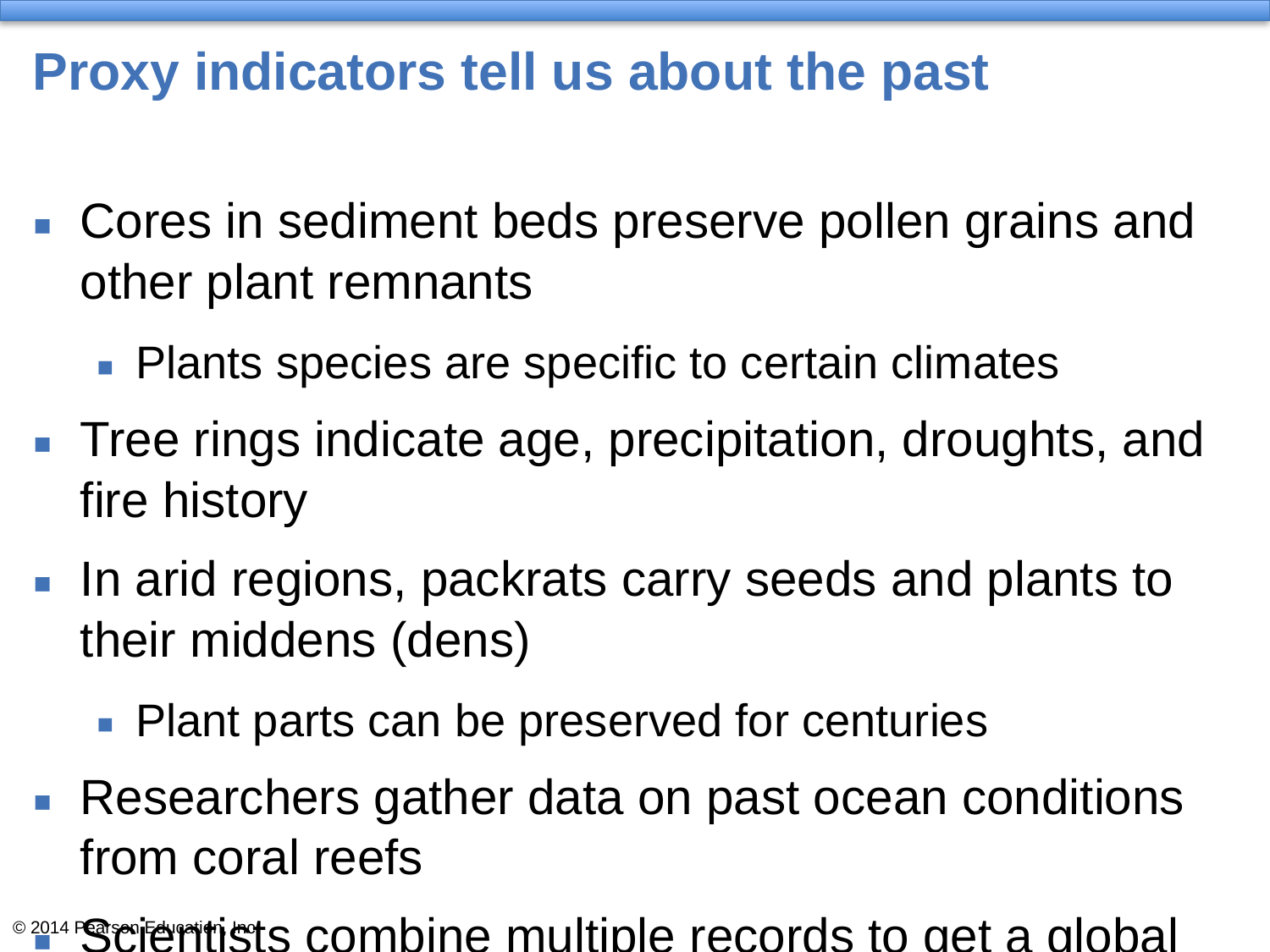

# Proxy indicators tell us about the past
Cores in sediment beds preserve pollen grains and other plant remnants
Plants species are specific to certain climates
Tree rings indicate age, precipitation, droughts, and fire history
In arid regions, packrats carry seeds and plants to their middens (dens)
Plant parts can be preserved for centuries
Researchers gather data on past ocean conditions from coral reefs
Scientists combine multiple records to get a global perspective